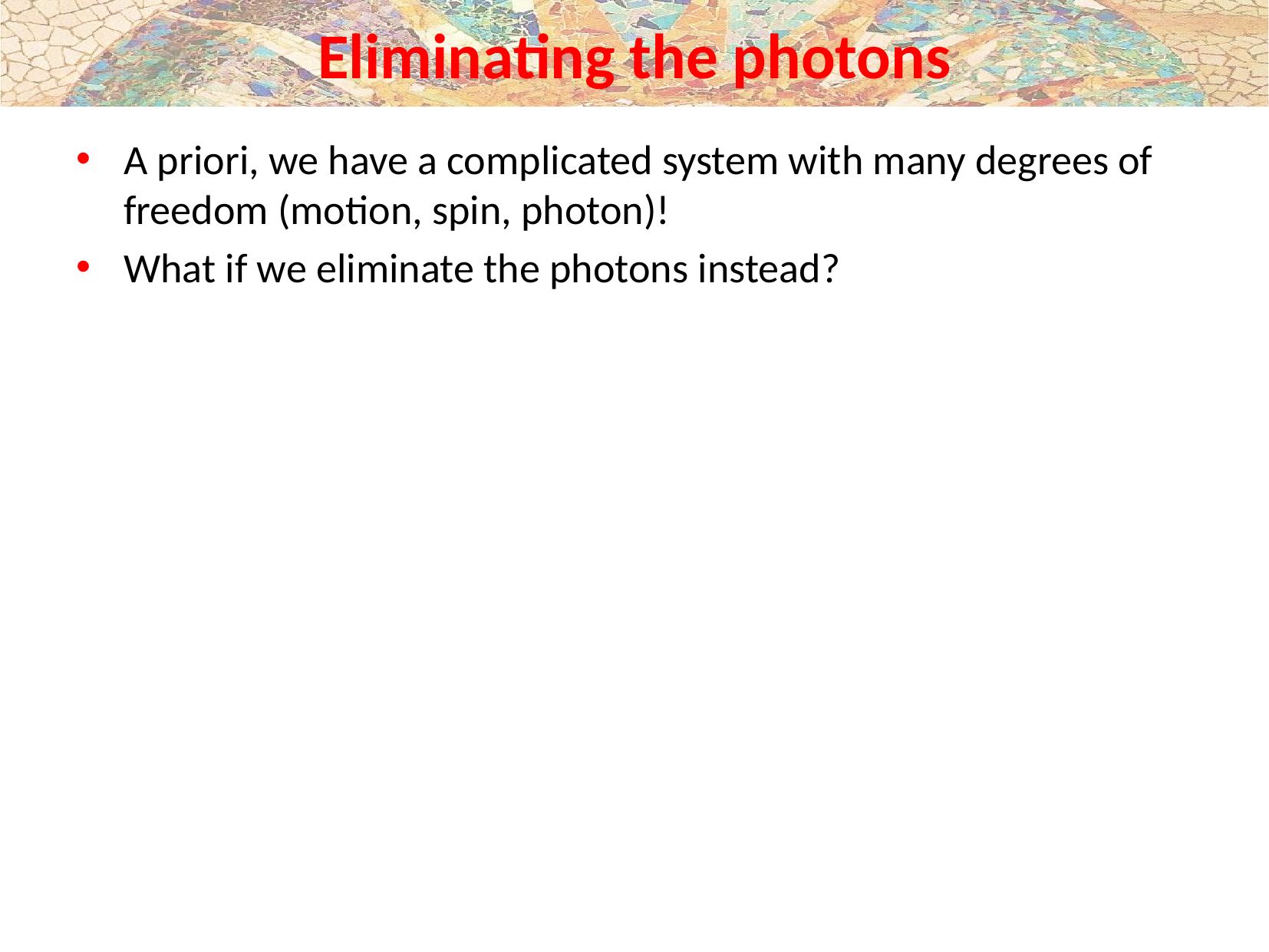

# Eliminating the photons
A priori, we have a complicated system with many degrees of freedom (motion, spin, photon)!
What if we eliminate the photons instead?